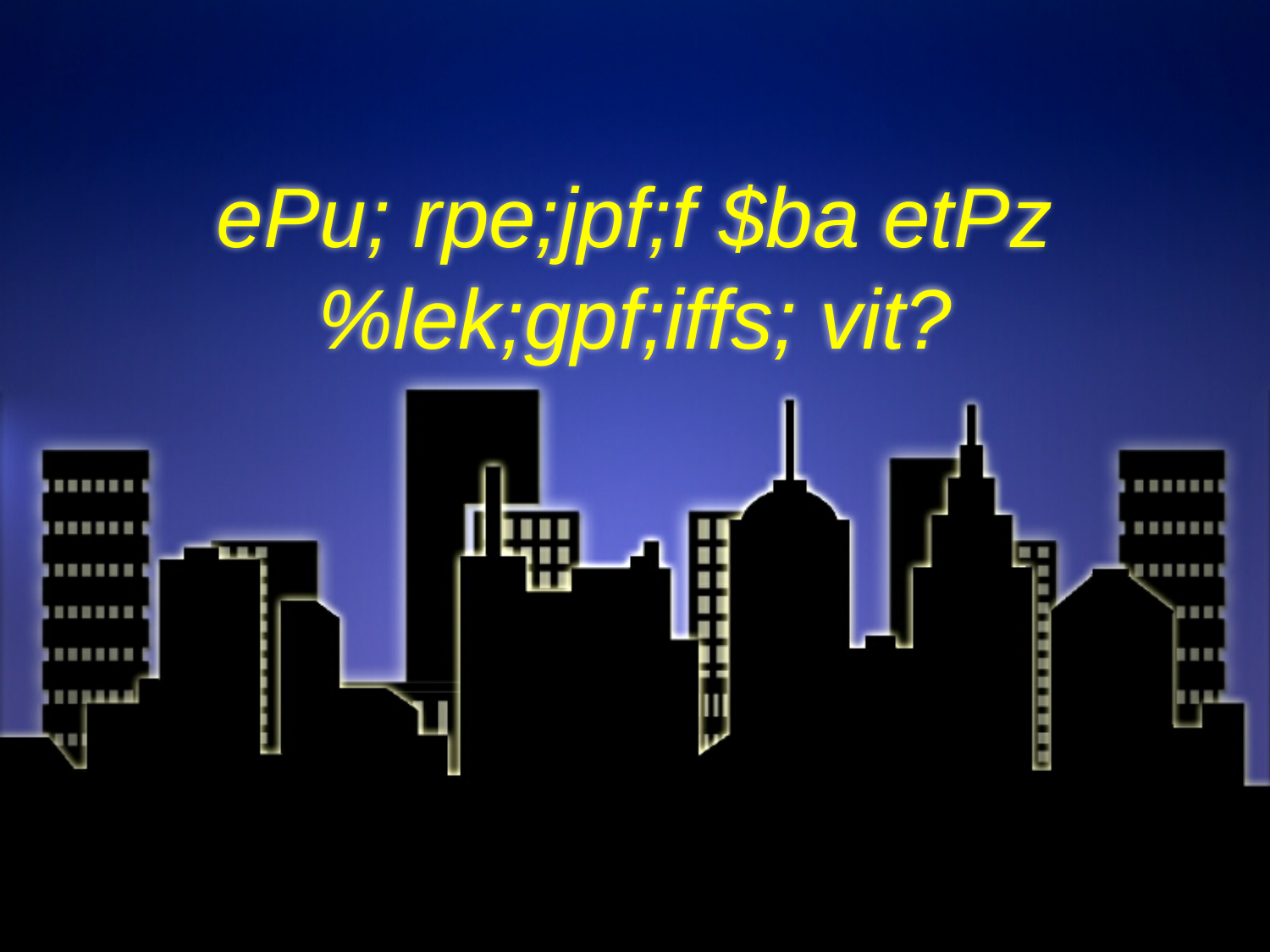

# ePu; rpe;jpf;f $ba etPz %lek;gpf;iffs; vit?